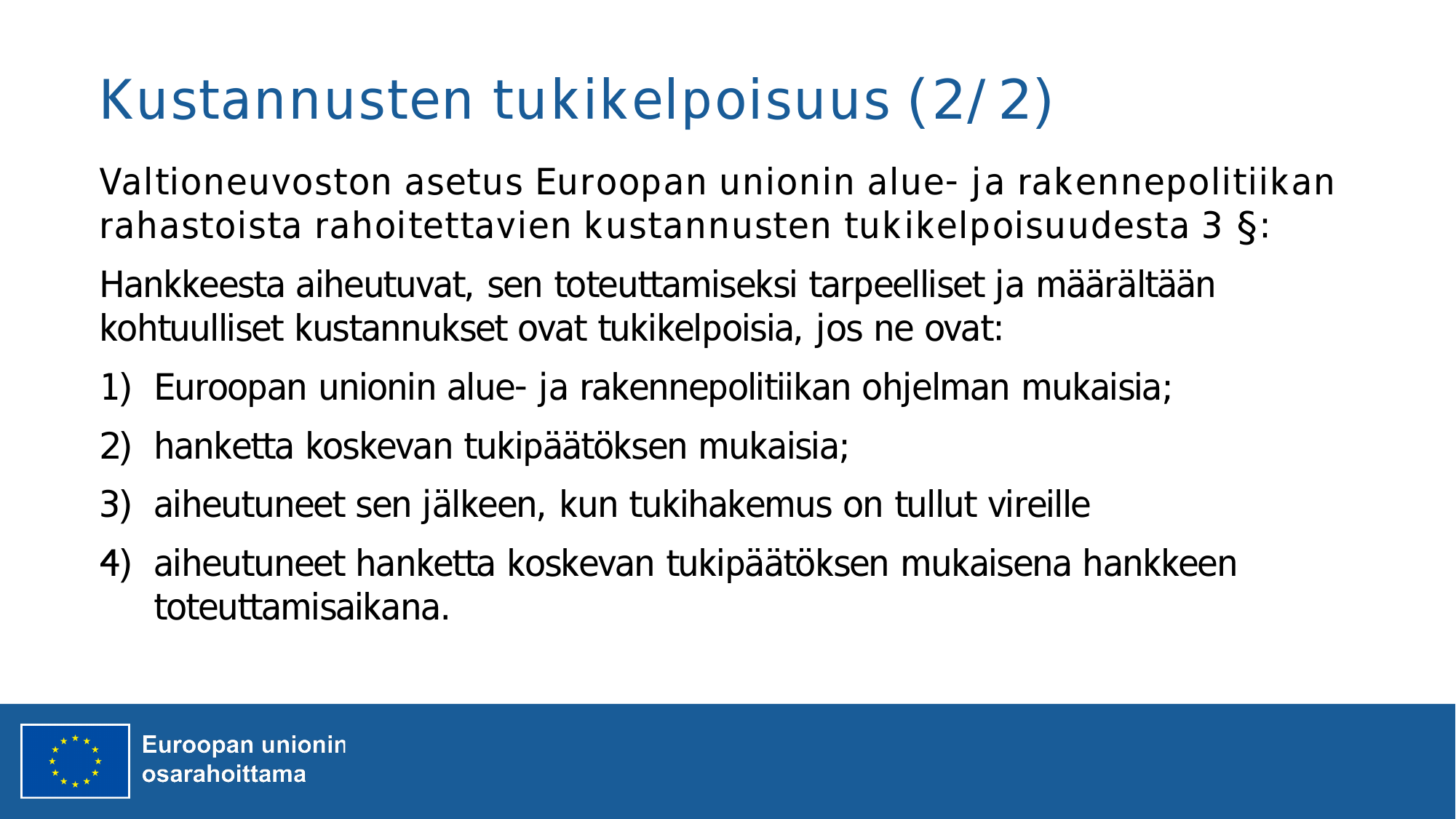

# Kustannusten tukikelpoisuus (2/2)
Valtioneuvoston asetus Euroopan unionin alue- ja rakennepolitiikan rahastoista rahoitettavien kustannusten tukikelpoisuudesta 3 §:
Hankkeesta aiheutuvat, sen toteuttamiseksi tarpeelliset ja määrältään kohtuulliset kustannukset ovat tukikelpoisia, jos ne ovat:
Euroopan unionin alue- ja rakennepolitiikan ohjelman mukaisia;
hanketta koskevan tukipäätöksen mukaisia;
aiheutuneet sen jälkeen, kun tukihakemus on tullut vireille
aiheutuneet hanketta koskevan tukipäätöksen mukaisena hankkeen toteuttamisaikana.